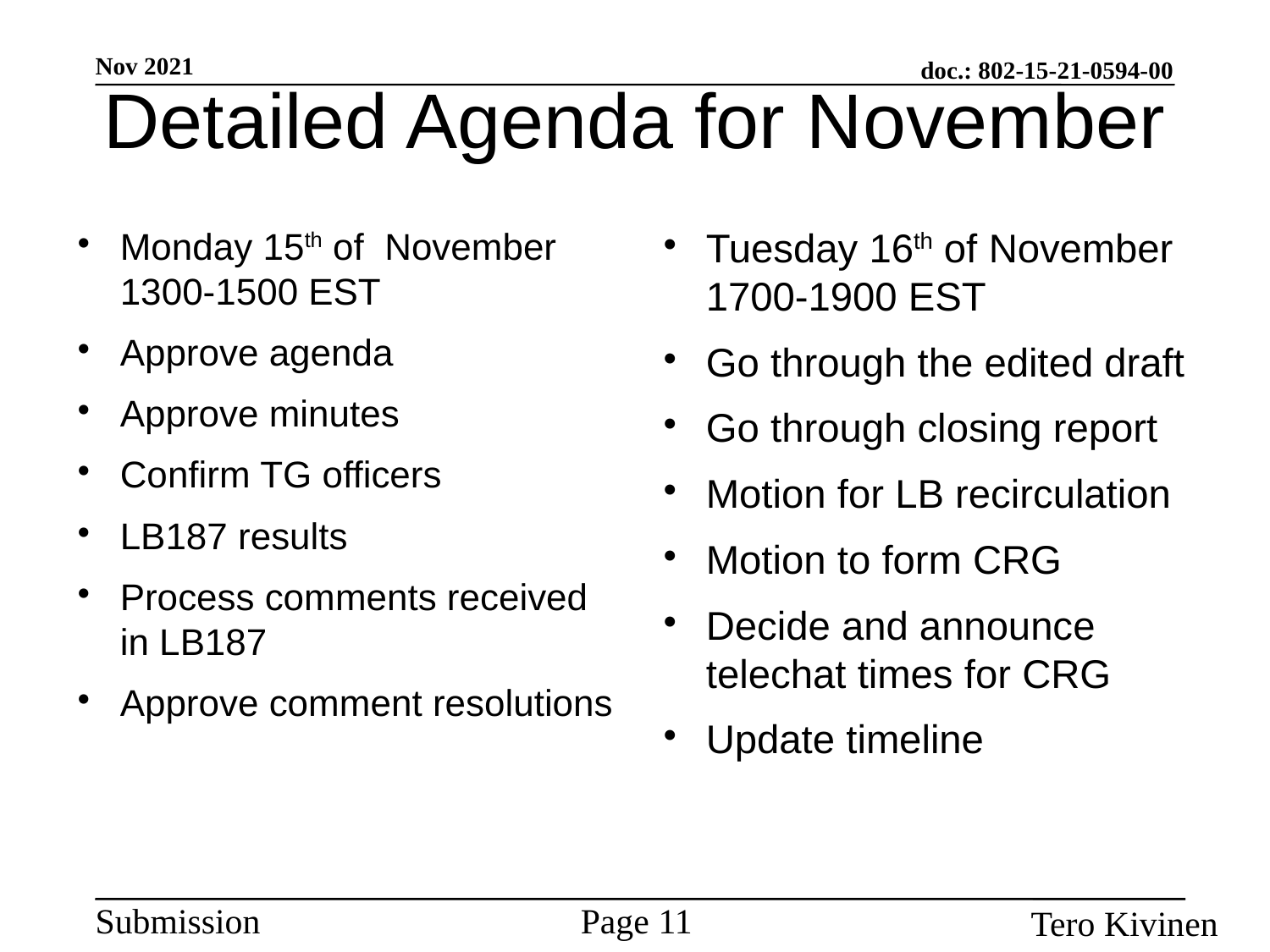

# Detailed Agenda for November
Monday 15th of  November 1300-1500 EST
Approve agenda
Approve minutes
Confirm TG officers
LB187 results
Process comments received in LB187
Approve comment resolutions
Tuesday 16th of November 1700-1900 EST
Go through the edited draft
Go through closing report
Motion for LB recirculation
Motion to form CRG
Decide and announce telechat times for CRG
Update timeline